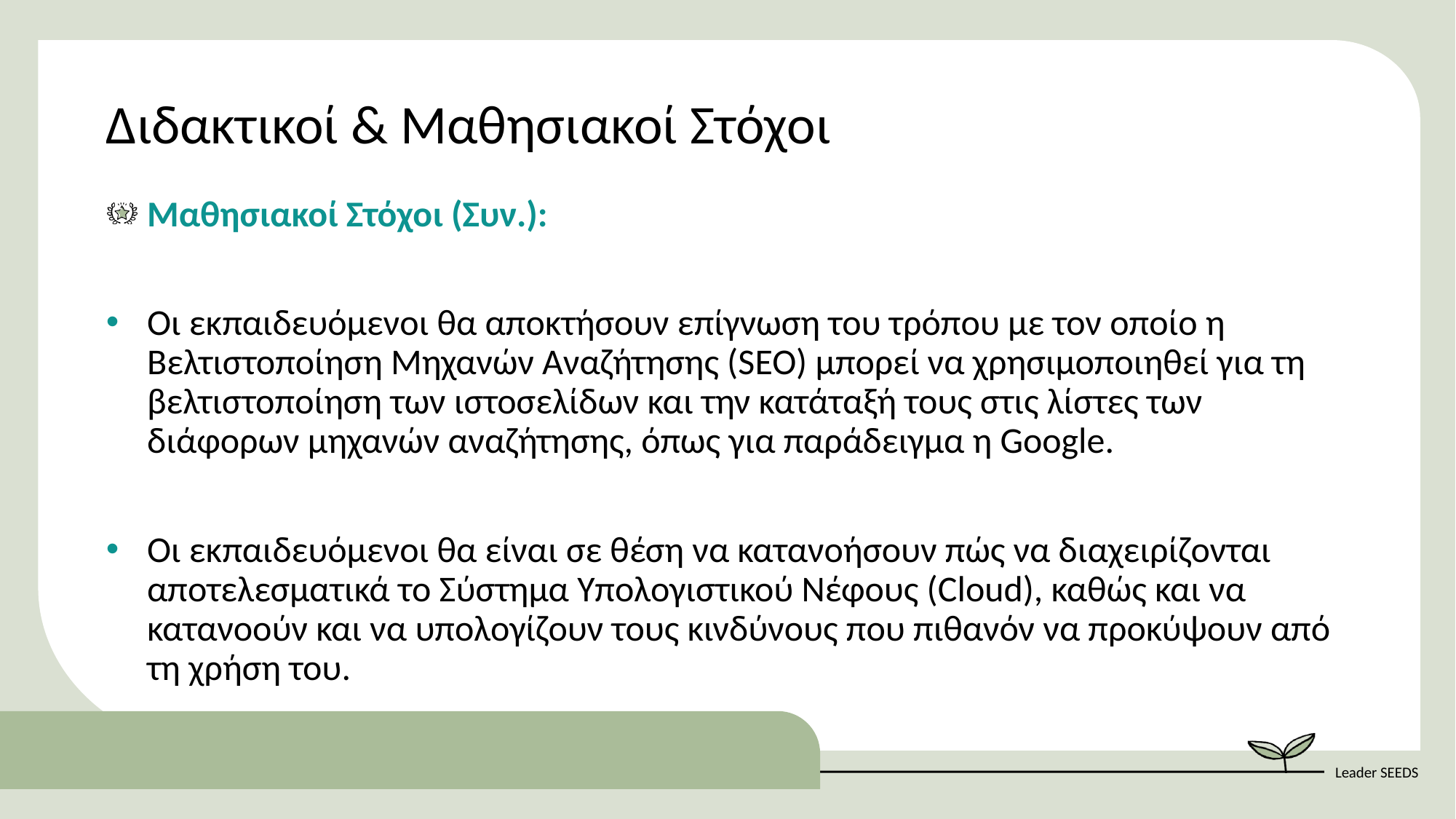

Διδακτικοί & Μαθησιακοί Στόχοι

Μαθησιακοί Στόχοι (Συν.):

Οι εκπαιδευόμενοι θα αποκτήσουν επίγνωση του τρόπου με τον οποίο η Βελτιστοποίηση Μηχανών Αναζήτησης (SEO) μπορεί να χρησιμοποιηθεί για τη βελτιστοποίηση των ιστοσελίδων και την κατάταξή τους στις λίστες των διάφορων μηχανών αναζήτησης, όπως για παράδειγμα η Google.

Οι εκπαιδευόμενοι θα είναι σε θέση να κατανοήσουν πώς να διαχειρίζονται αποτελεσματικά το Σύστημα Υπολογιστικού Νέφους (Cloud), καθώς και να κατανοούν και να υπολογίζουν τους κινδύνους που πιθανόν να προκύψουν από τη χρήση του.